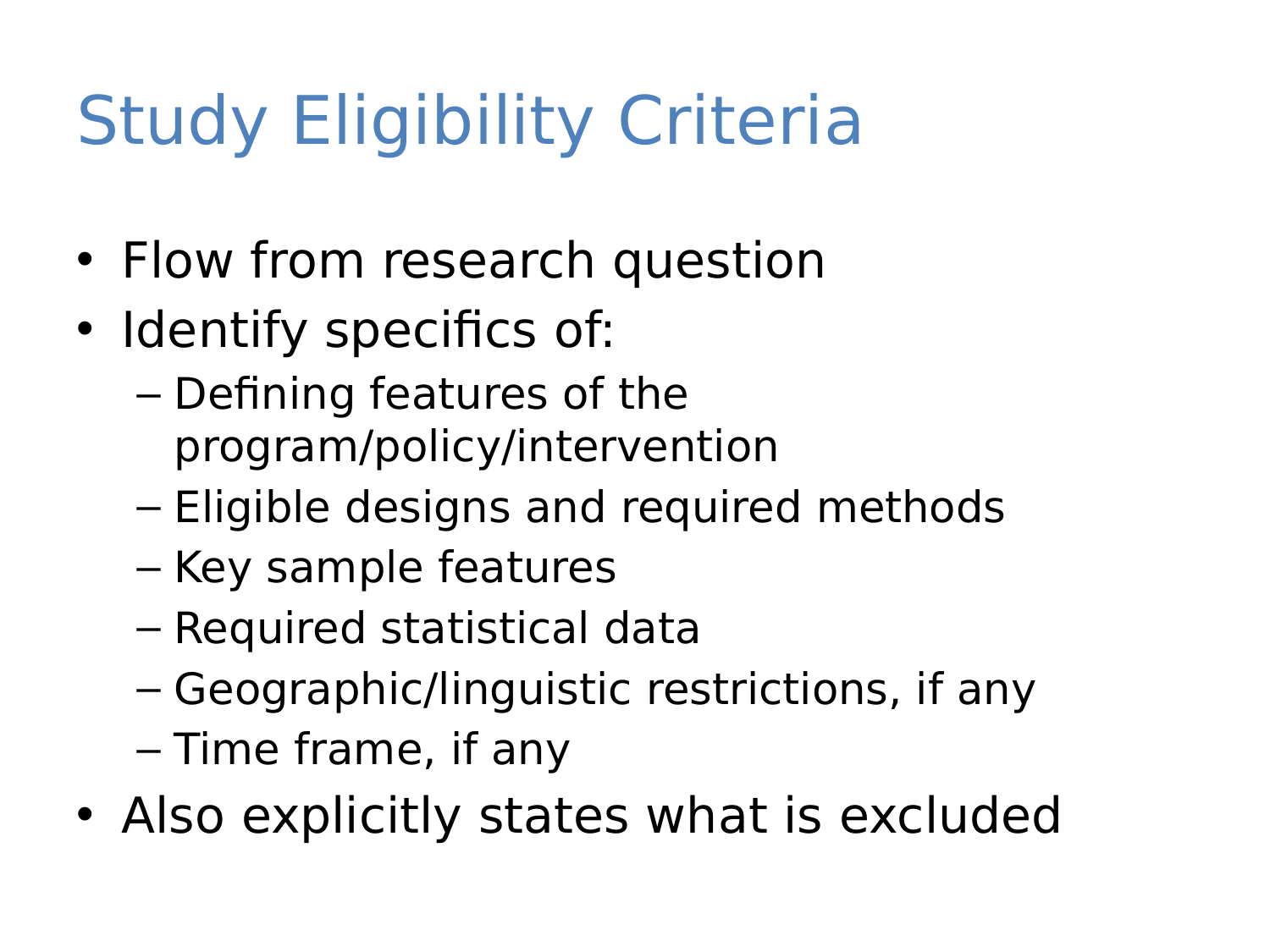

# Study Eligibility Criteria
Flow from research question
Identify specifics of:
Defining features of the program/policy/intervention
Eligible designs and required methods
Key sample features
Required statistical data
Geographic/linguistic restrictions, if any
Time frame, if any
Also explicitly states what is excluded